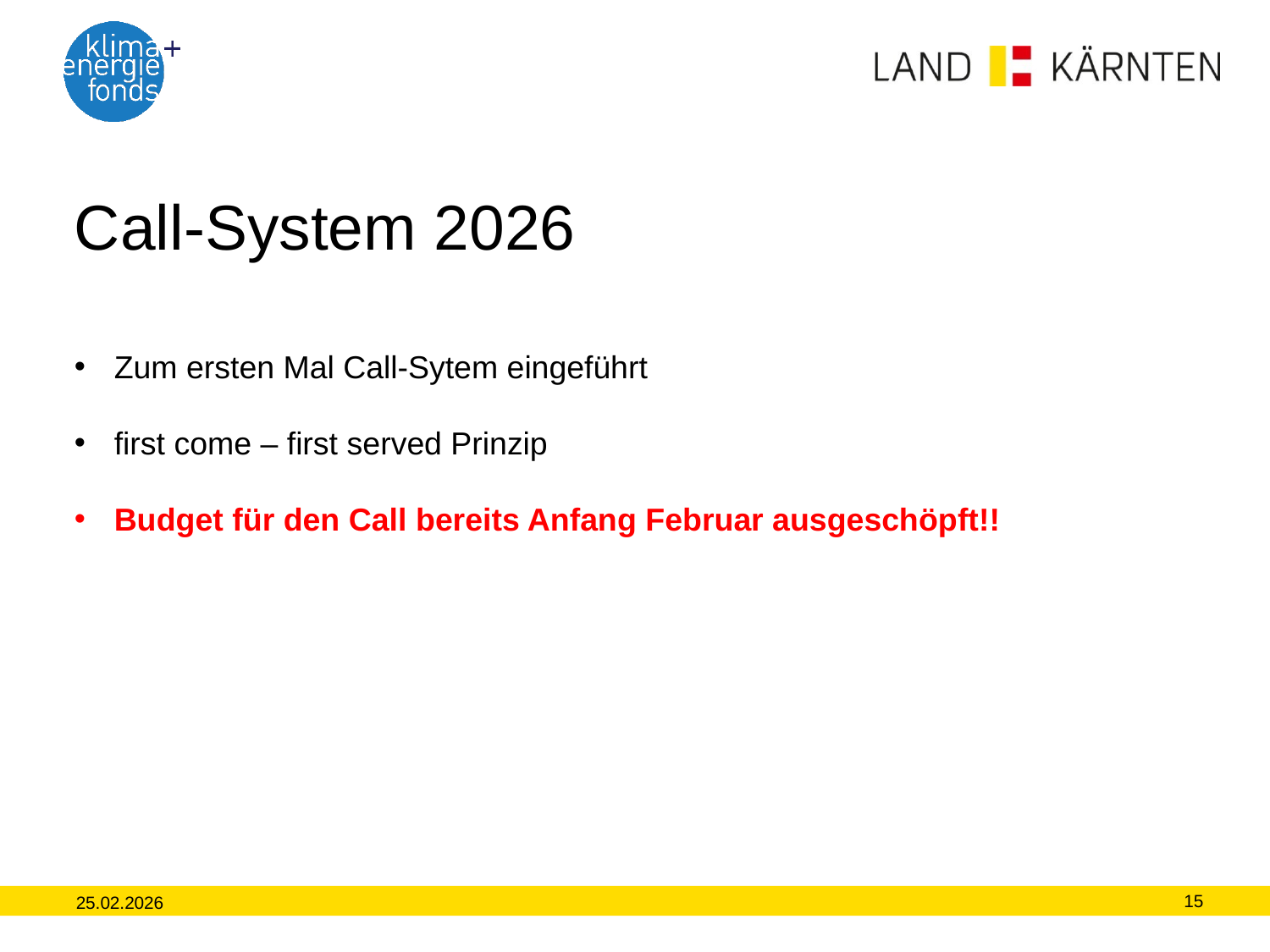

# Call-System 2026
Zum ersten Mal Call-Sytem eingeführt
first come – first served Prinzip
Budget für den Call bereits Anfang Februar ausgeschöpft!!

15